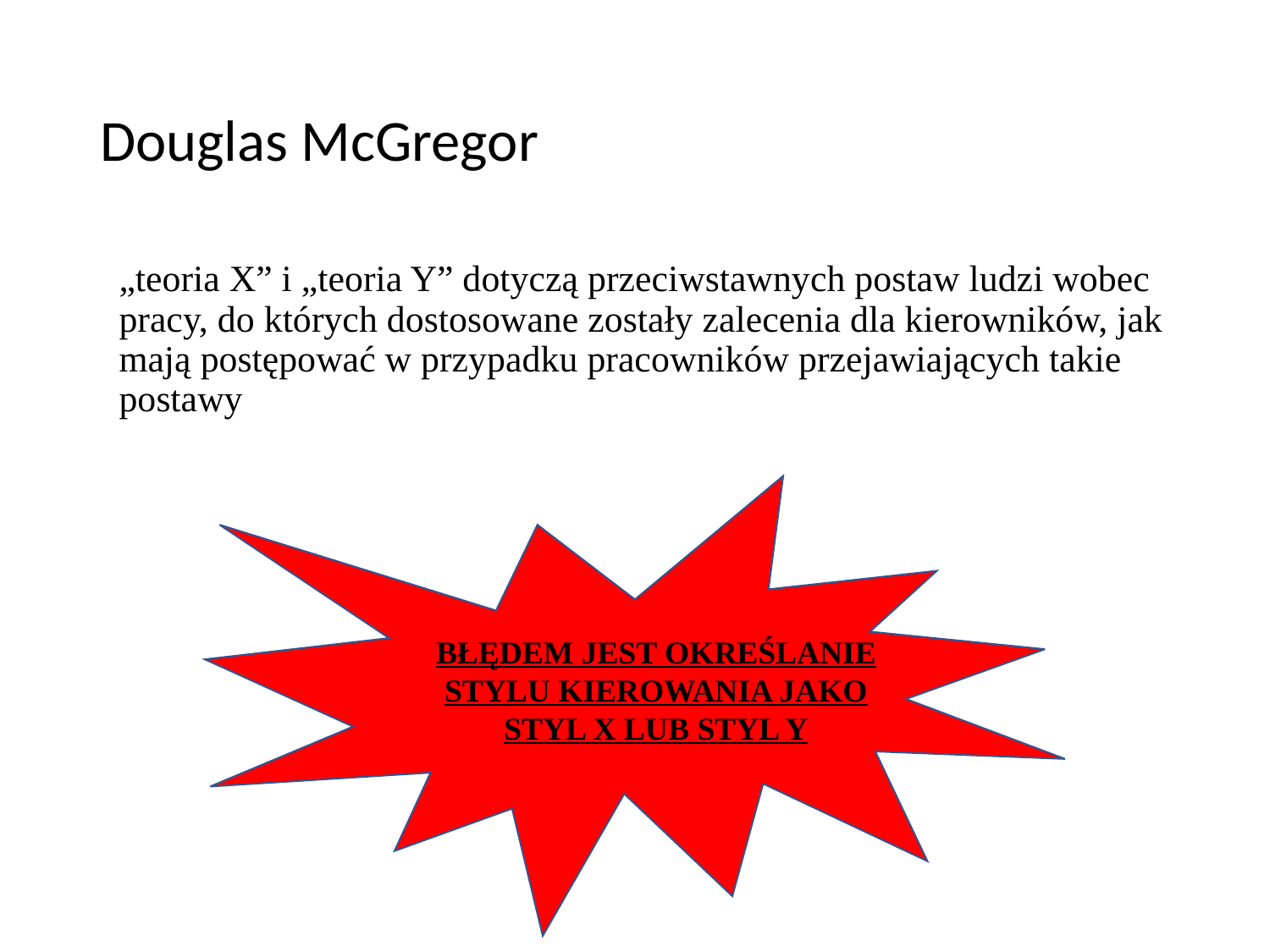

# Douglas McGregor
„teoria X” i „teoria Y” dotyczą przeciwstawnych postaw ludzi wobec pracy, do których dostosowane zostały zalecenia dla kierowników, jak mają postępować w przypadku pracowników przejawiających takie postawy

BŁĘDEM JEST OKREŚLANIE STYLU KIEROWANIA JAKO STYL X LUB STYL Y